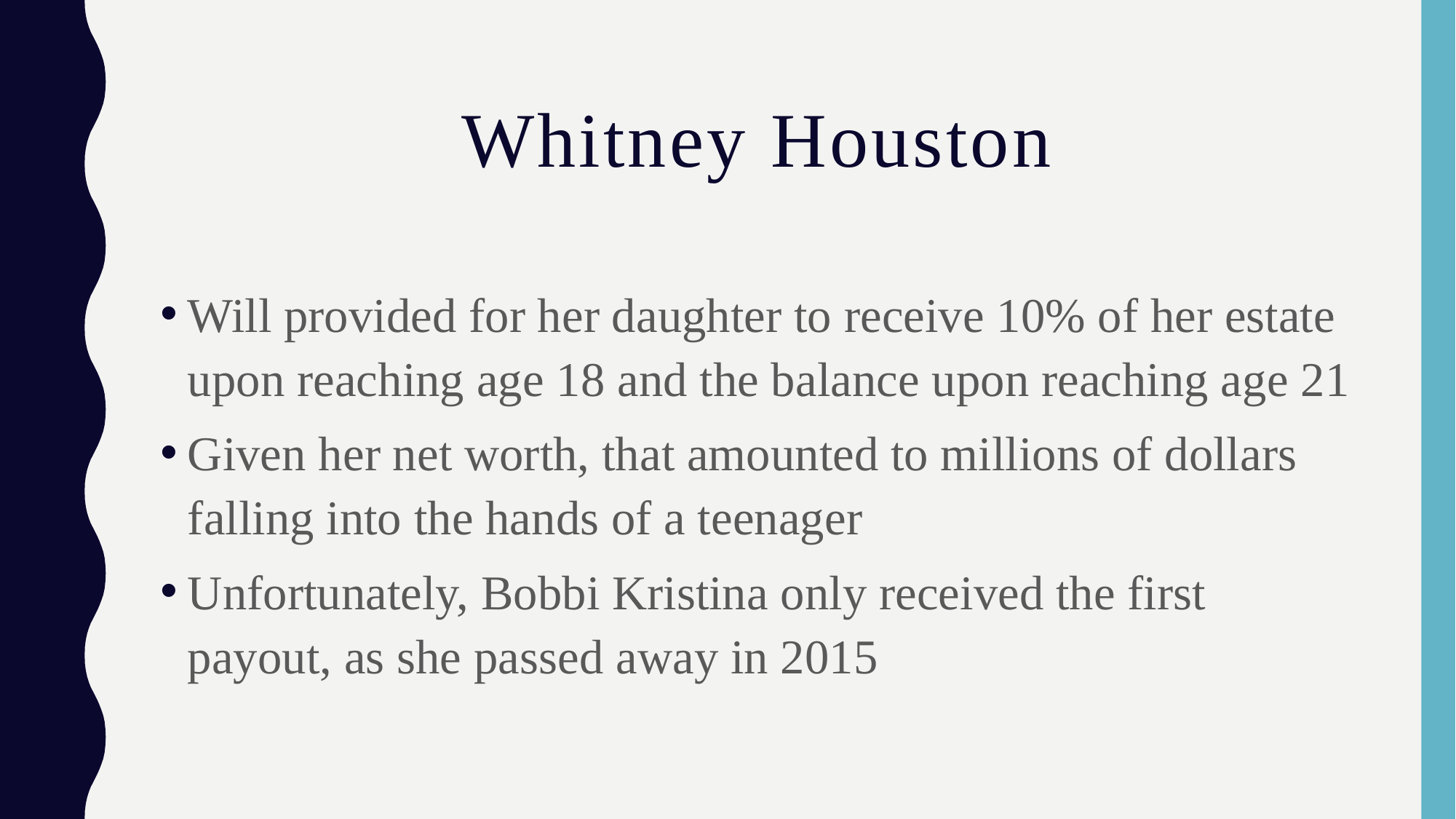

# Whitney Houston
Will provided for her daughter to receive 10% of her estate upon reaching age 18 and the balance upon reaching age 21
Given her net worth, that amounted to millions of dollars falling into the hands of a teenager
Unfortunately, Bobbi Kristina only received the first payout, as she passed away in 2015